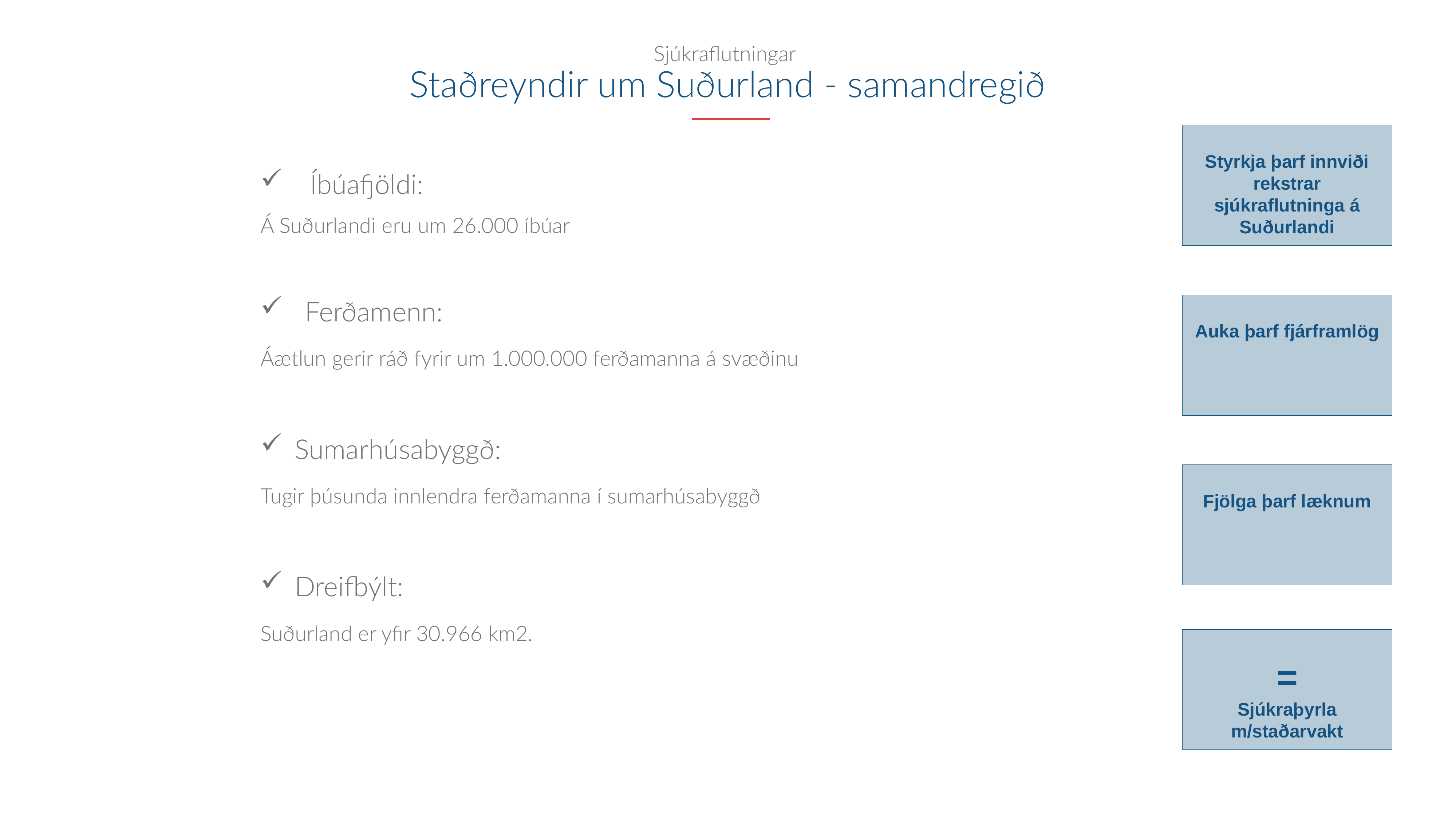

Sjúkraflutningar
Staðreyndir um Suðurland - samandregið

Styrkja þarf innviði rekstrar sjúkraflutninga á Suðurlandi

   Íbúafjöldi:
Á Suðurlandi eru um 26.000 íbúar

Ferðamenn:
Áætlun gerir ráð fyrir um 1.000.000 ferðamanna á svæðinu

Sumarhúsabyggð:
Tugir þúsunda innlendra ferðamanna í sumarhúsabyggð

Dreifbýlt:
Suðurland er yfir 30.966 km2.

Auka þarf fjárframlög

Fjölga þarf læknum

=
Sjúkraþyrla m/staðarvakt